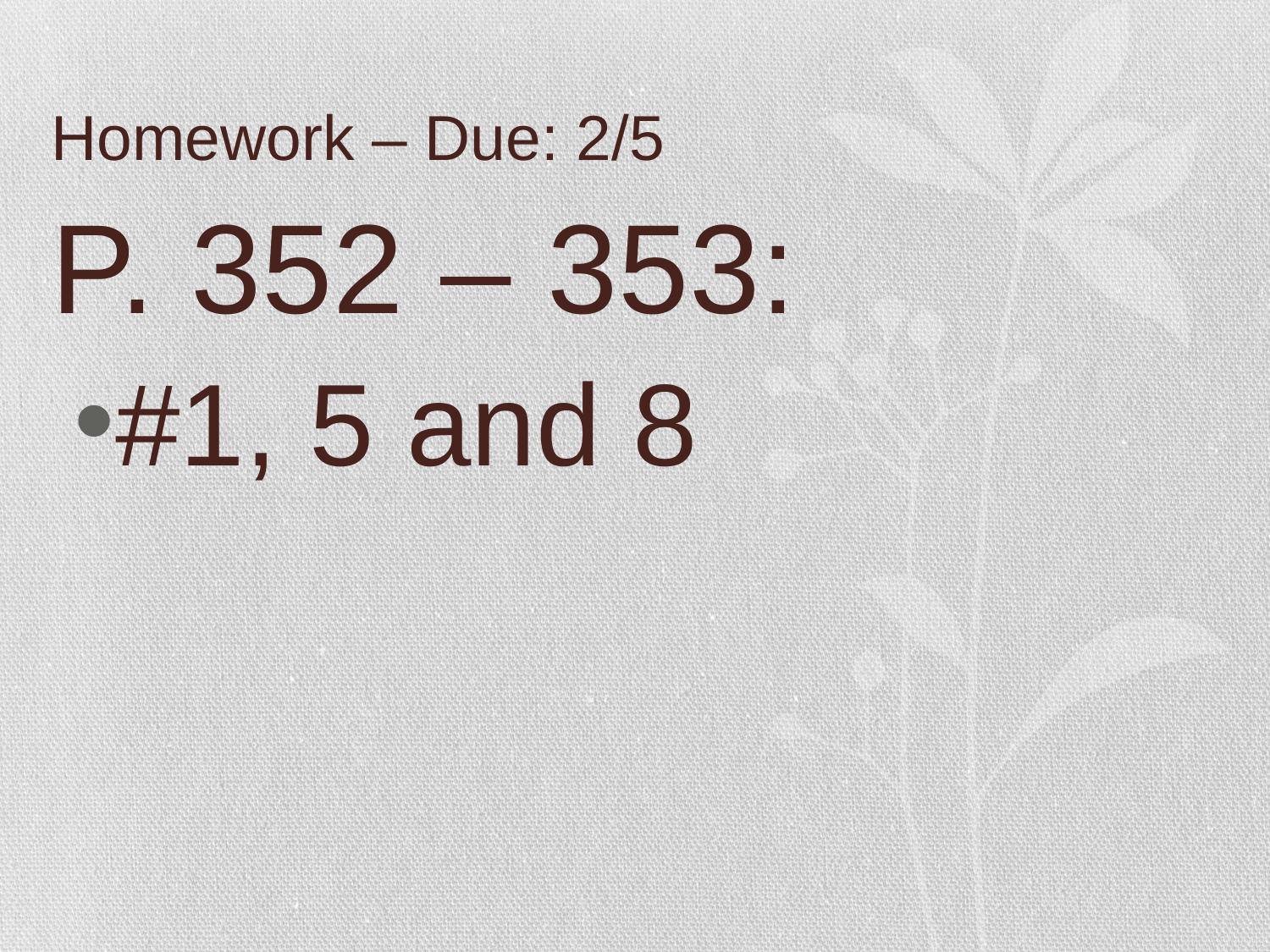

# Homework – Due: 2/5
P. 352 – 353:
#1, 5 and 8